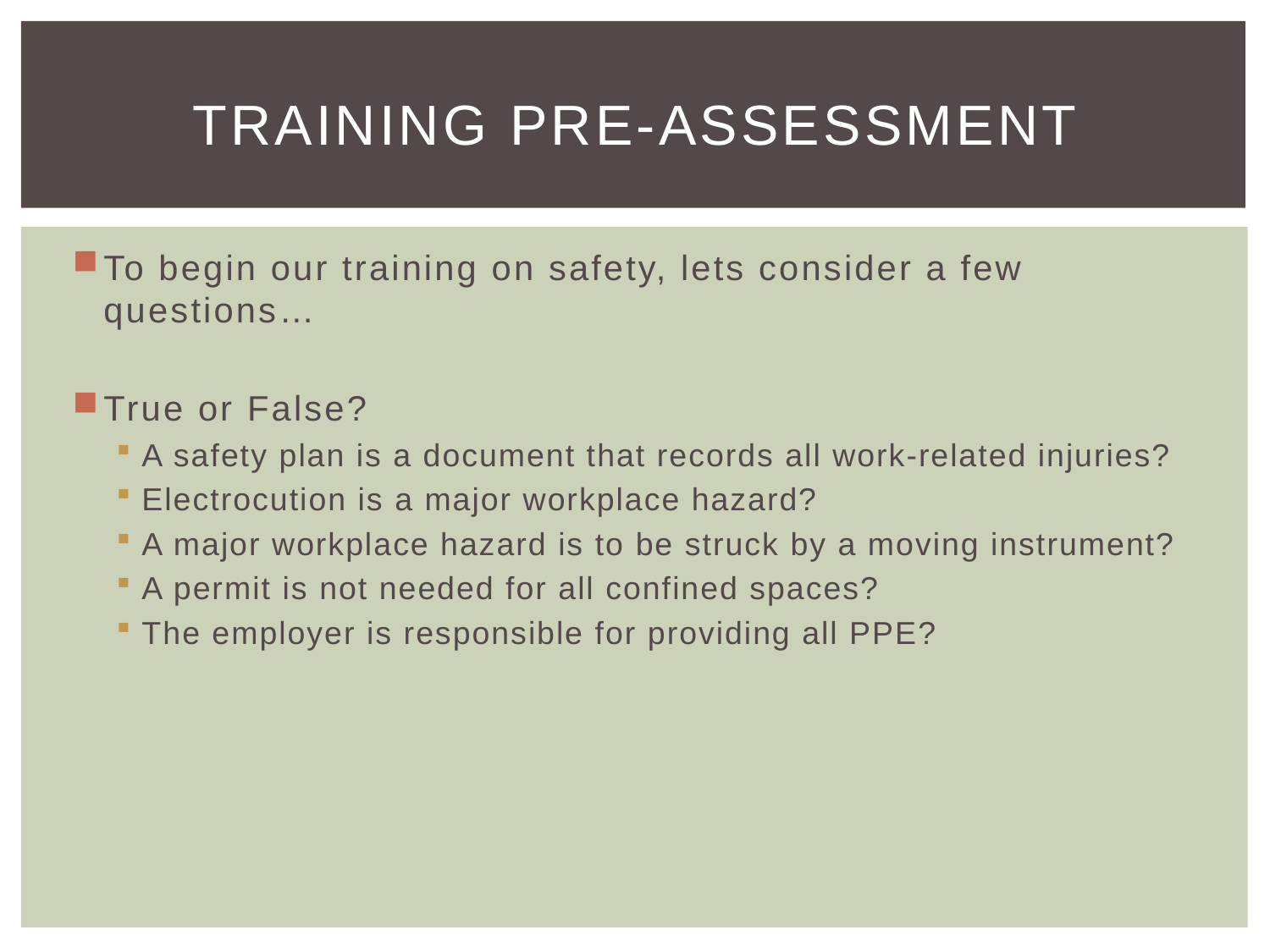

# Training Pre-assessment
To begin our training on safety, lets consider a few questions…

True or False?
A safety plan is a document that records all work-related injuries?
Electrocution is a major workplace hazard?
A major workplace hazard is to be struck by a moving instrument?
A permit is not needed for all confined spaces?
The employer is responsible for providing all PPE?